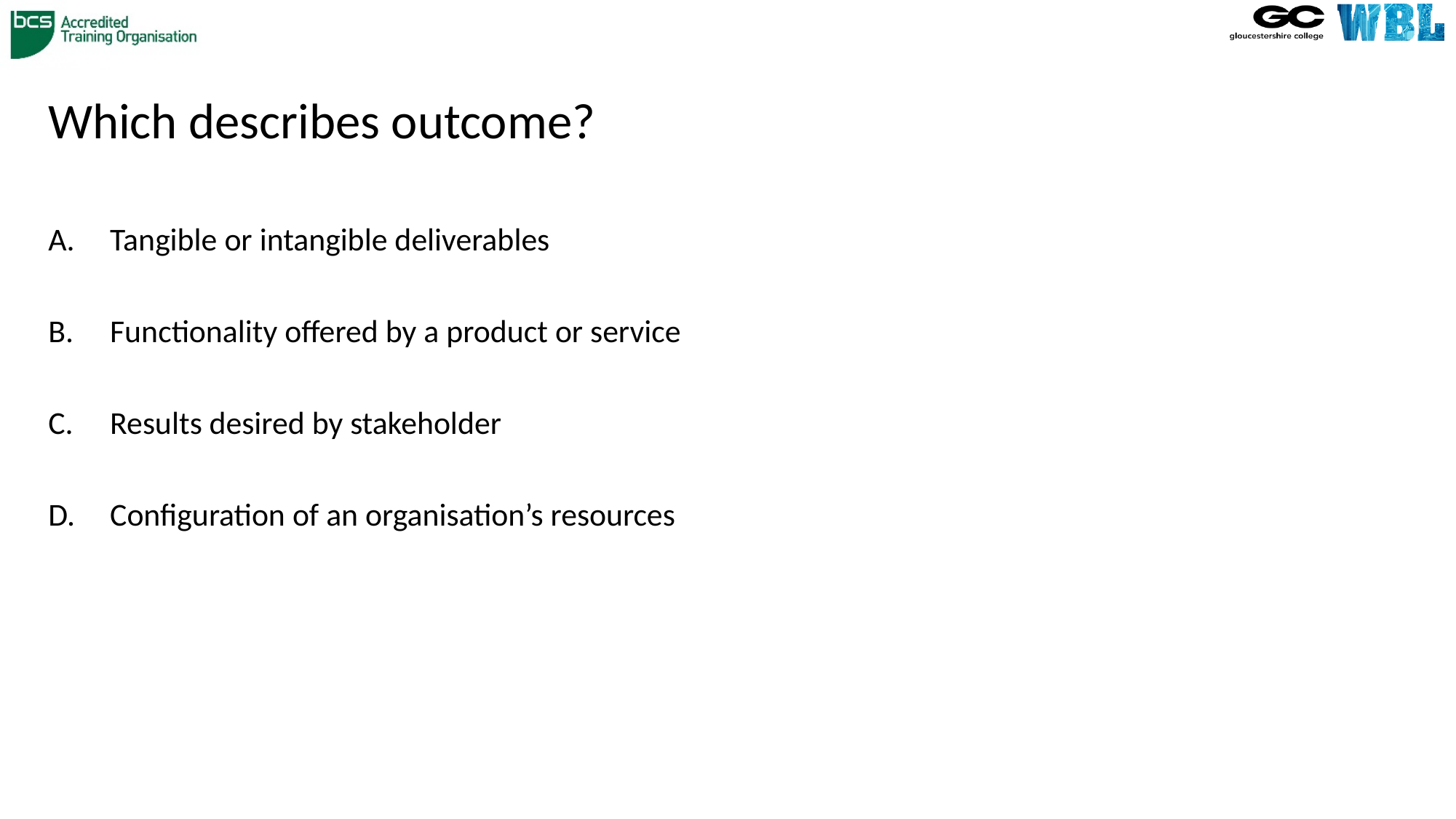

# Which describes outcome?
 Tangible or intangible deliverables

 Functionality offered by a product or service

 Results desired by stakeholder

 Configuration of an organisation’s resources